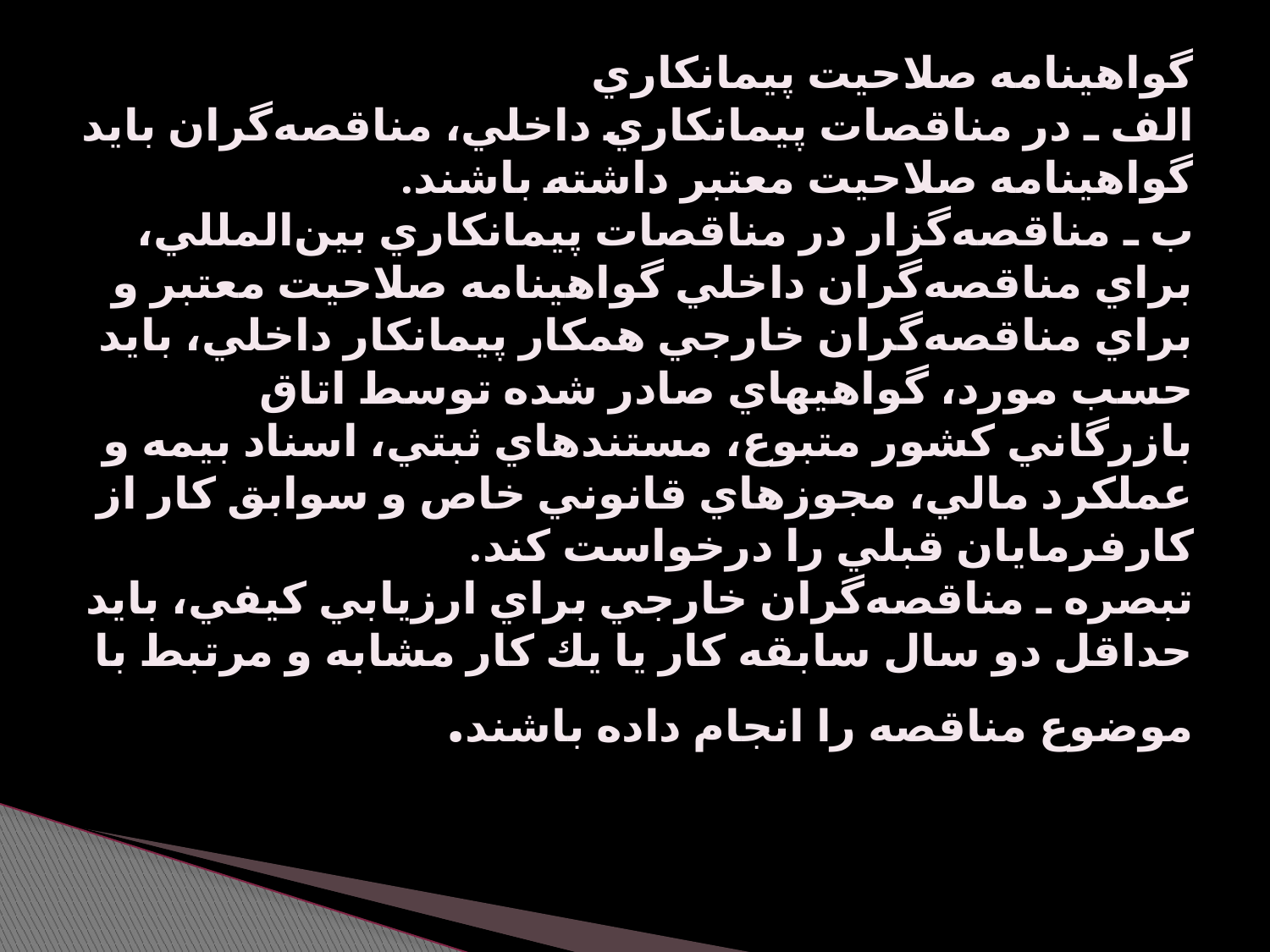

# گواهينامه صلاحيت پيمانكاري الف ـ در مناقصات پيمانكاري داخلي، مناقصه‌گران بايد گواهينامه صلاحيت معتبر داشته باشند. ب ـ مناقصه‌گزار در مناقصات پيمانكاري بين‌المللي، براي مناقصه‌‌گران داخلي گواهينامه صلاحيت معتبر و براي مناقصه‌گران خارجي همكار پيمانكار داخلي، بايد حسب مورد، گواهيهاي صادر شده توسط اتاق بازرگاني كشور متبوع، مستندهاي ثبتي، اسناد بيمه و عملكرد مالي، مجوزهاي قانوني خاص و سوابق كار از كارفرمايان قبلي را درخواست كند. تبصره ـ مناقصه‌گران خارجي براي ارزيابي كيفي، بايد حداقل دو سال سابقه كار يا يك كار مشابه و مرتبط با موضوع مناقصه را انجام داده باشند.